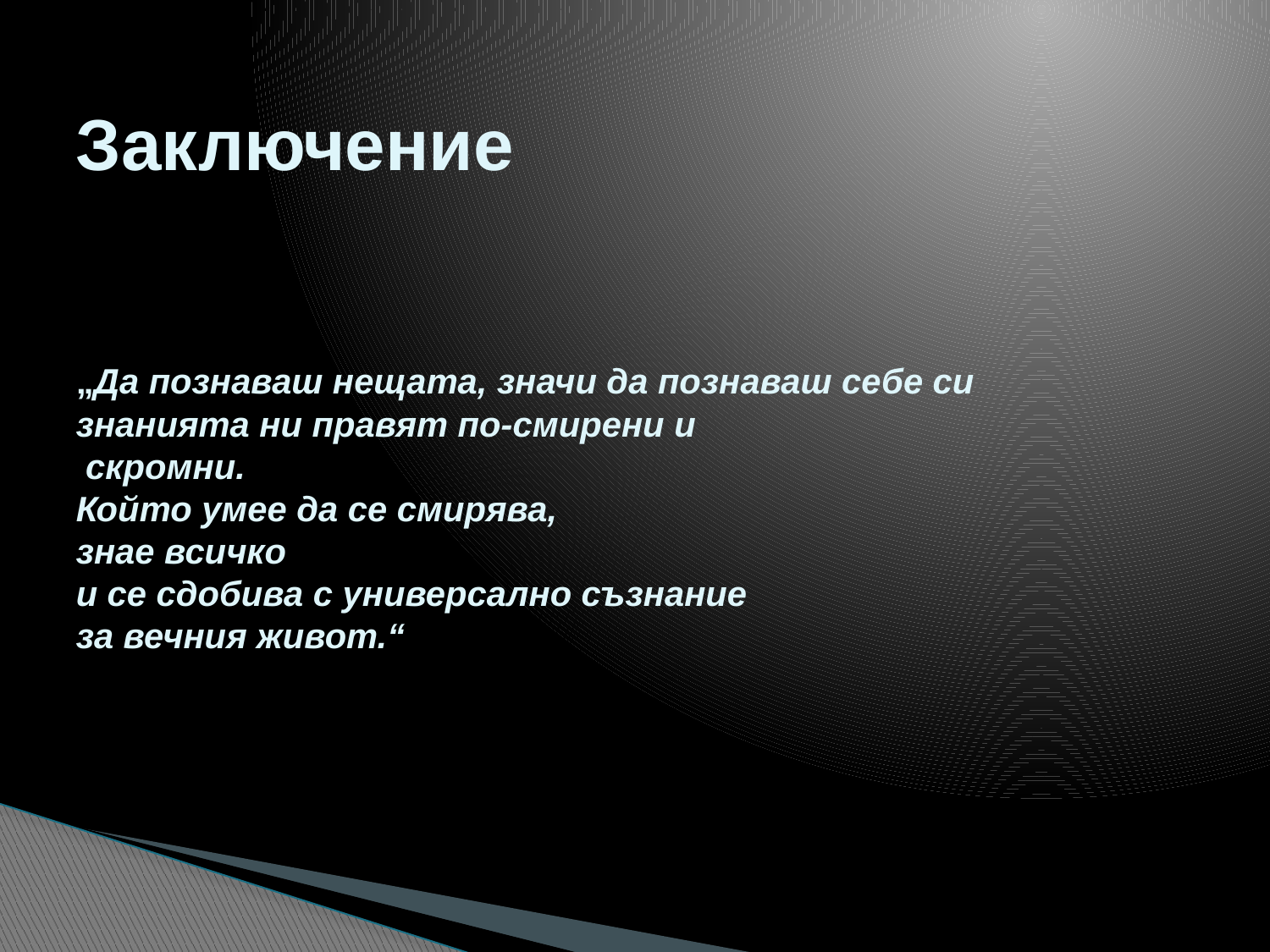

# Заключение „Да познаваш нещата, значи да познаваш себе си знанията ни правят по-смирени и скромни. Който умее да се смирява, знае всичко и се сдобива с универсално съзнание за вечния живот.“